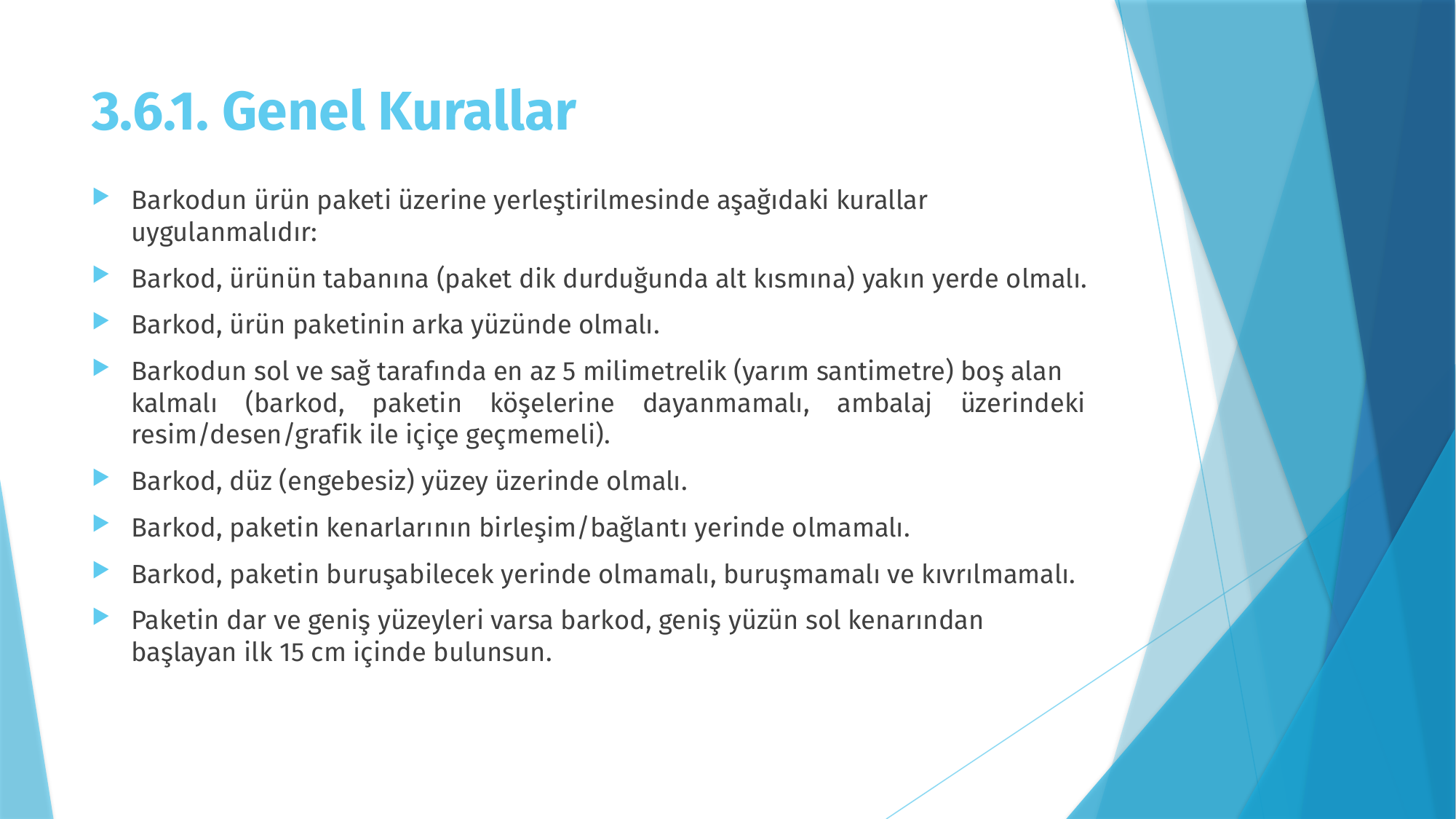

# 3.6.1. Genel Kurallar
Barkodun ürün paketi üzerine yerleştirilmesinde aşağıdaki kurallar uygulanmalıdır:
Barkod, ürünün tabanına (paket dik durduğunda alt kısmına) yakın yerde olmalı.
Barkod, ürün paketinin arka yüzünde olmalı.
Barkodun sol ve sağ tarafında en az 5 milimetrelik (yarım santimetre) boş alan kalmalı    (barkod,    paketin    köşelerine    dayanmamalı,    ambalaj    üzerindeki resim/desen/grafik ile içiçe geçmemeli).
Barkod, düz (engebesiz) yüzey üzerinde olmalı.
Barkod, paketin kenarlarının birleşim/bağlantı yerinde olmamalı.
Barkod, paketin buruşabilecek yerinde olmamalı, buruşmamalı ve kıvrılmamalı.
Paketin dar ve geniş yüzeyleri varsa barkod, geniş yüzün sol kenarından başlayan ilk 15 cm içinde bulunsun.